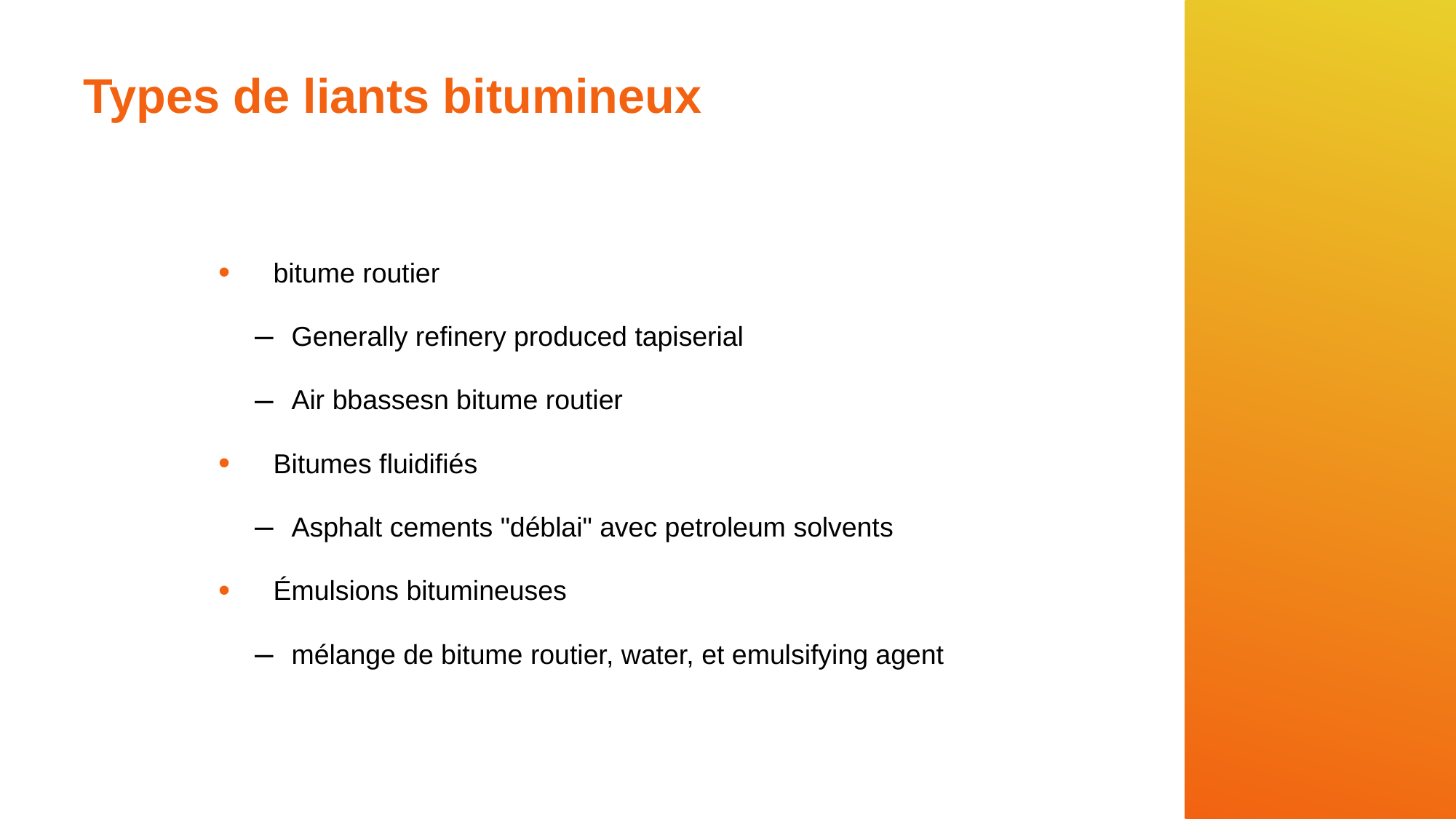

# Types de liants bitumineux
bitume routier
Generally refinery produced tapiserial
Air bbassesn bitume routier
Bitumes fluidifiés
Asphalt cements "déblai" avec petroleum solvents
Émulsions bitumineuses
mélange de bitume routier, water, et emulsifying agent